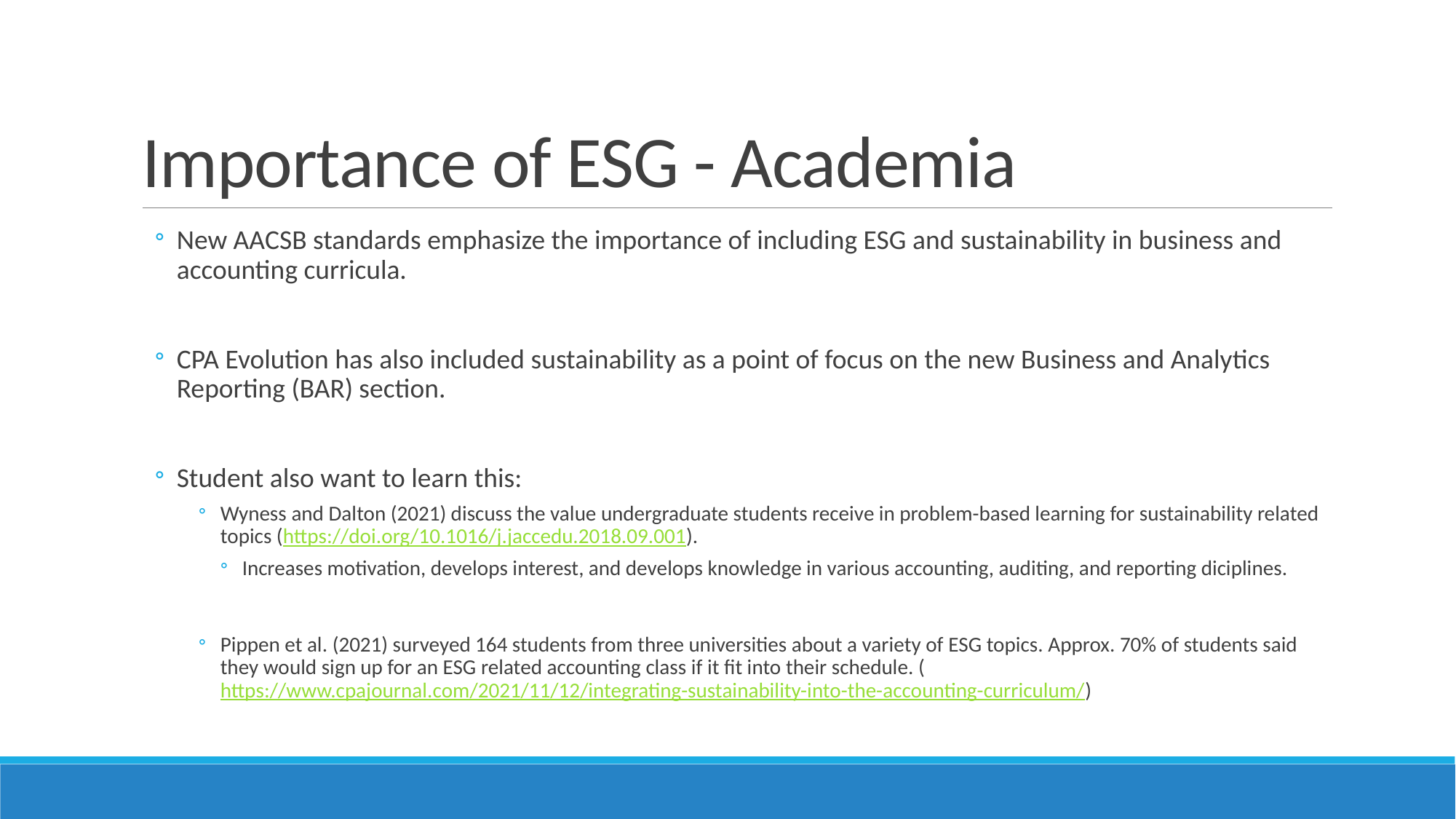

# Importance of ESG - Academia
New AACSB standards emphasize the importance of including ESG and sustainability in business and accounting curricula.

CPA Evolution has also included sustainability as a point of focus on the new Business and Analytics Reporting (BAR) section.

Student also want to learn this:
Wyness and Dalton (2021) discuss the value undergraduate students receive in problem-based learning for sustainability related topics (https://doi.org/10.1016/j.jaccedu.2018.09.001).
Increases motivation, develops interest, and develops knowledge in various accounting, auditing, and reporting diciplines.

Pippen et al. (2021) surveyed 164 students from three universities about a variety of ESG topics. Approx. 70% of students said they would sign up for an ESG related accounting class if it fit into their schedule. (https://www.cpajournal.com/2021/11/12/integrating-sustainability-into-the-accounting-curriculum/)